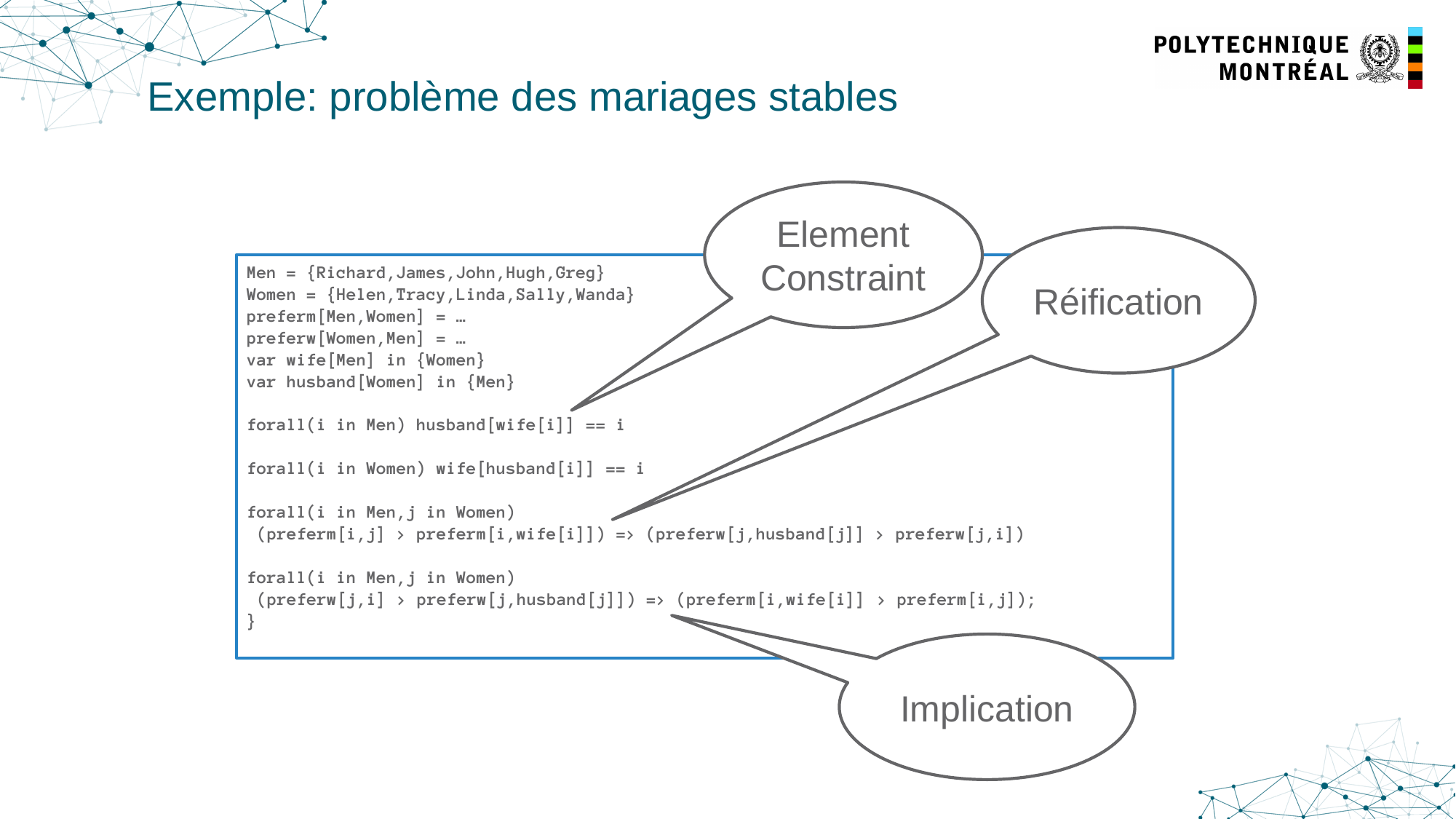

# Exemple: problème des mariages stables

Element Constraint
Réification
Men = {Richard,James,John,Hugh,Greg}
Women = {Helen,Tracy,Linda,Sally,Wanda}
preferm[Men,Women] = …
preferw[Women,Men] = …
var wife[Men] in {Women}
var husband[Women] in {Men}

forall(i in Men) husband[wife[i]] == i

forall(i in Women) wife[husband[i]] == i

forall(i in Men,j in Women)
 (preferm[i,j] > preferm[i,wife[i]]) => (preferw[j,husband[j]] > preferw[j,i])

forall(i in Men,j in Women)
 (preferw[j,i] > preferw[j,husband[j]]) => (preferm[i,wife[i]] > preferm[i,j]);
}

Implication